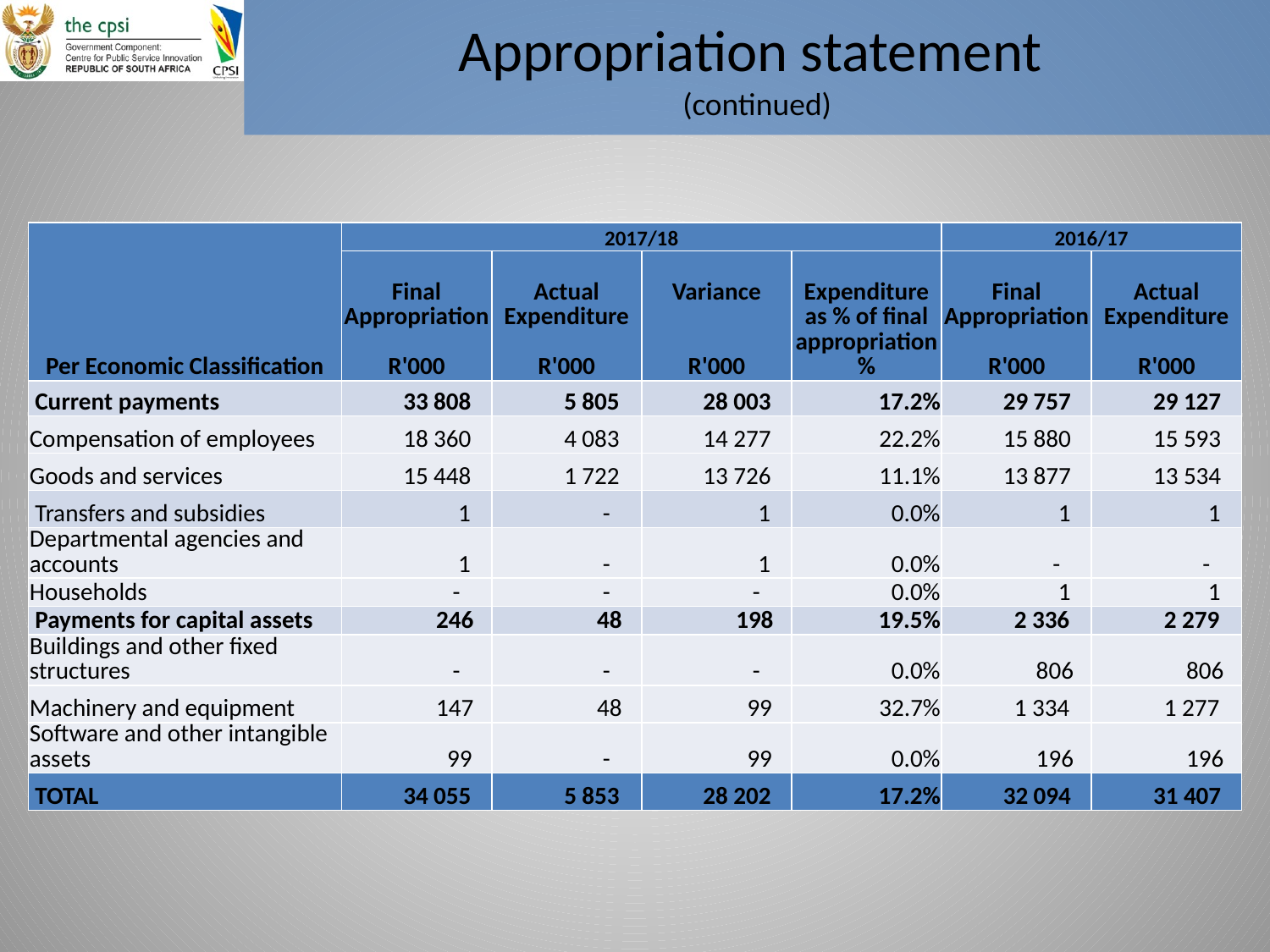

# Appropriation statement (continued)
| Per Economic Classification | 2017/18 |  |  |  | 2016/17 |  |
| --- | --- | --- | --- | --- | --- | --- |
|  | Final Appropriation R'000 | Actual Expenditure R'000 | Variance R'000 | Expenditure as % of final appropriation % | Final Appropriation R'000 | Actual Expenditure R'000 |
| Current payments | 33 808 | 5 805 | 28 003 | 17.2% | 29 757 | 29 127 |
| Compensation of employees | 18 360 | 4 083 | 14 277 | 22.2% | 15 880 | 15 593 |
| Goods and services | 15 448 | 1 722 | 13 726 | 11.1% | 13 877 | 13 534 |
| Transfers and subsidies | 1 | - | 1 | 0.0% | 1 | 1 |
| Departmental agencies and accounts | 1 | - | 1 | 0.0% | - | - |
| Households | - | - | - | 0.0% | 1 | 1 |
| Payments for capital assets | 246 | 48 | 198 | 19.5% | 2 336 | 2 279 |
| Buildings and other fixed structures | - | - | - | 0.0% | 806 | 806 |
| Machinery and equipment | 147 | 48 | 99 | 32.7% | 1 334 | 1 277 |
| Software and other intangible assets | 99 | - | 99 | 0.0% | 196 | 196 |
| TOTAL | 34 055 | 5 853 | 28 202 | 17.2% | 32 094 | 31 407 |
17